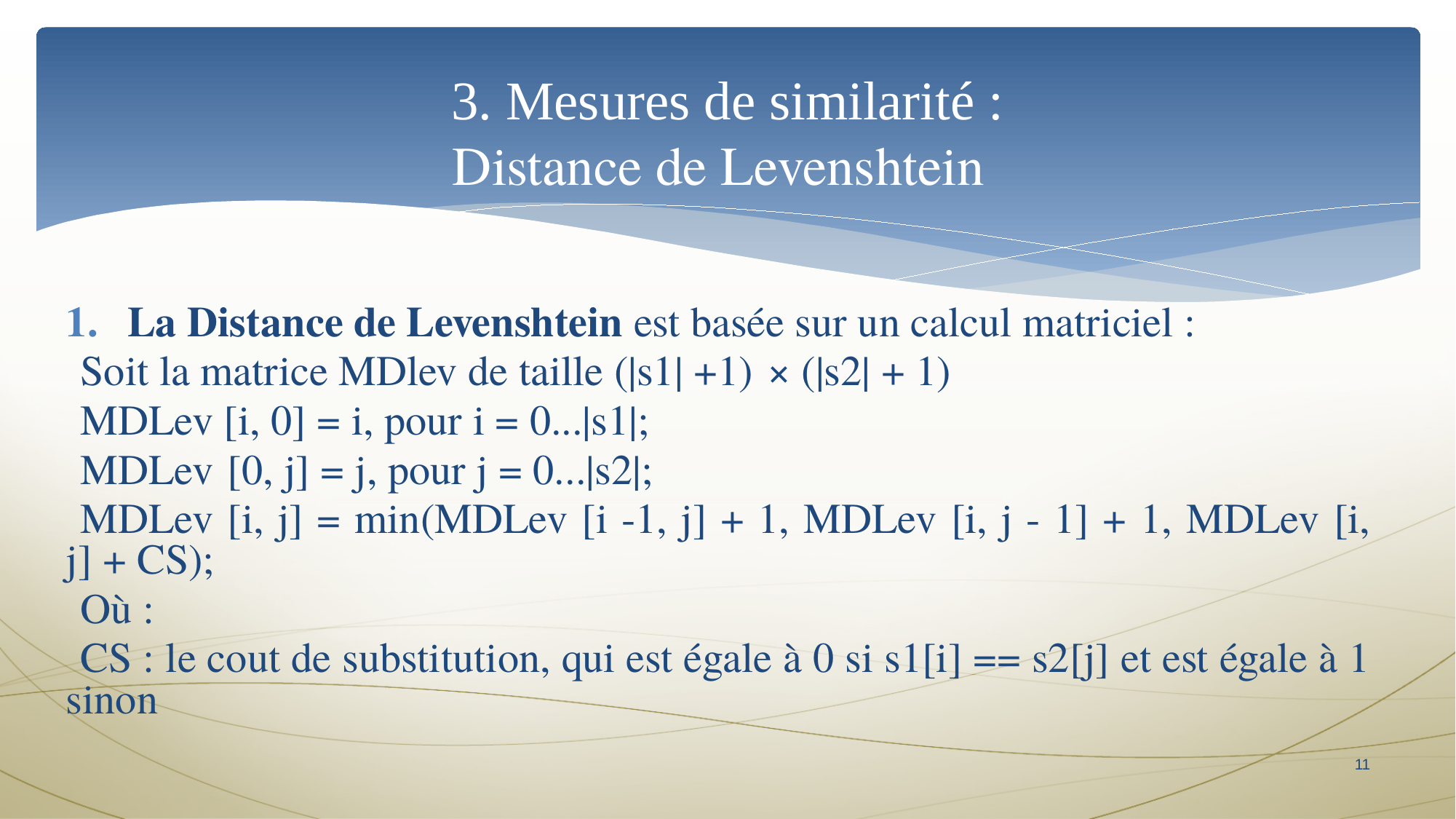

# 3. Mesures de similarité : Distance de Levenshtein
La Distance de Levenshtein est basée sur un calcul matriciel :
 Soit la matrice MDlev de taille (|s1| +1) × (|s2| + 1)
 MDLev [i, 0] = i, pour i = 0...|s1|;
 MDLev [0, j] = j, pour j = 0...|s2|;
 MDLev [i, j] = min(MDLev [i -1, j] + 1, MDLev [i, j - 1] + 1, MDLev [i, j] + CS);
 Où :
 CS : le cout de substitution, qui est égale à 0 si s1[i] == s2[j] et est égale à 1 sinon

11